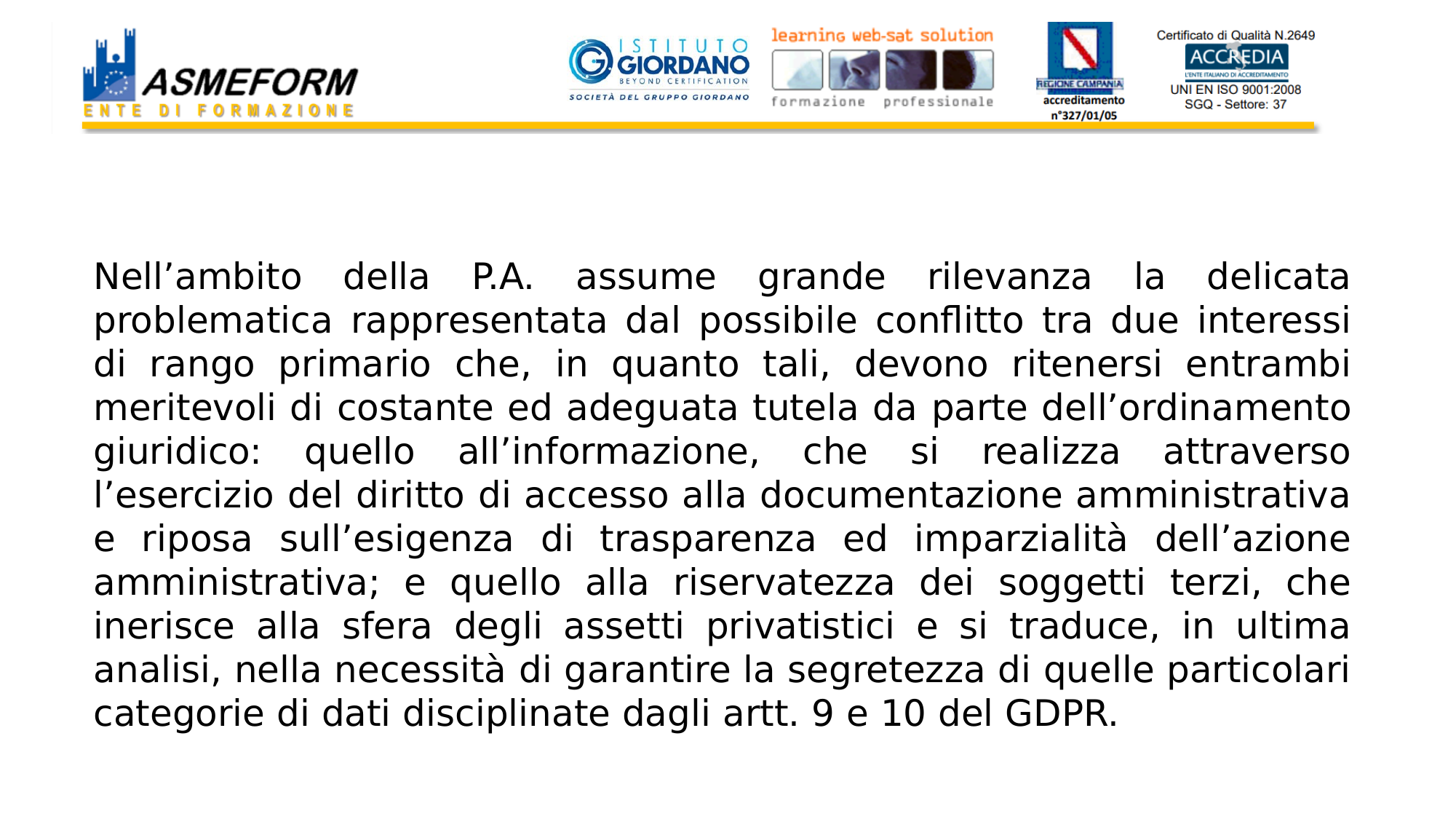

Nell’ambito della P.A. assume grande rilevanza la delicata problematica rappresentata dal possibile conflitto tra due interessi di rango primario che, in quanto tali, devono ritenersi entrambi meritevoli di costante ed adeguata tutela da parte dell’ordinamento giuridico: quello all’informazione, che si realizza attraverso l’esercizio del diritto di accesso alla documentazione amministrativa e riposa sull’esigenza di trasparenza ed imparzialità dell’azione amministrativa; e quello alla riservatezza dei soggetti terzi, che inerisce alla sfera degli assetti privatistici e si traduce, in ultima analisi, nella necessità di garantire la segretezza di quelle particolari categorie di dati disciplinate dagli artt. 9 e 10 del GDPR.